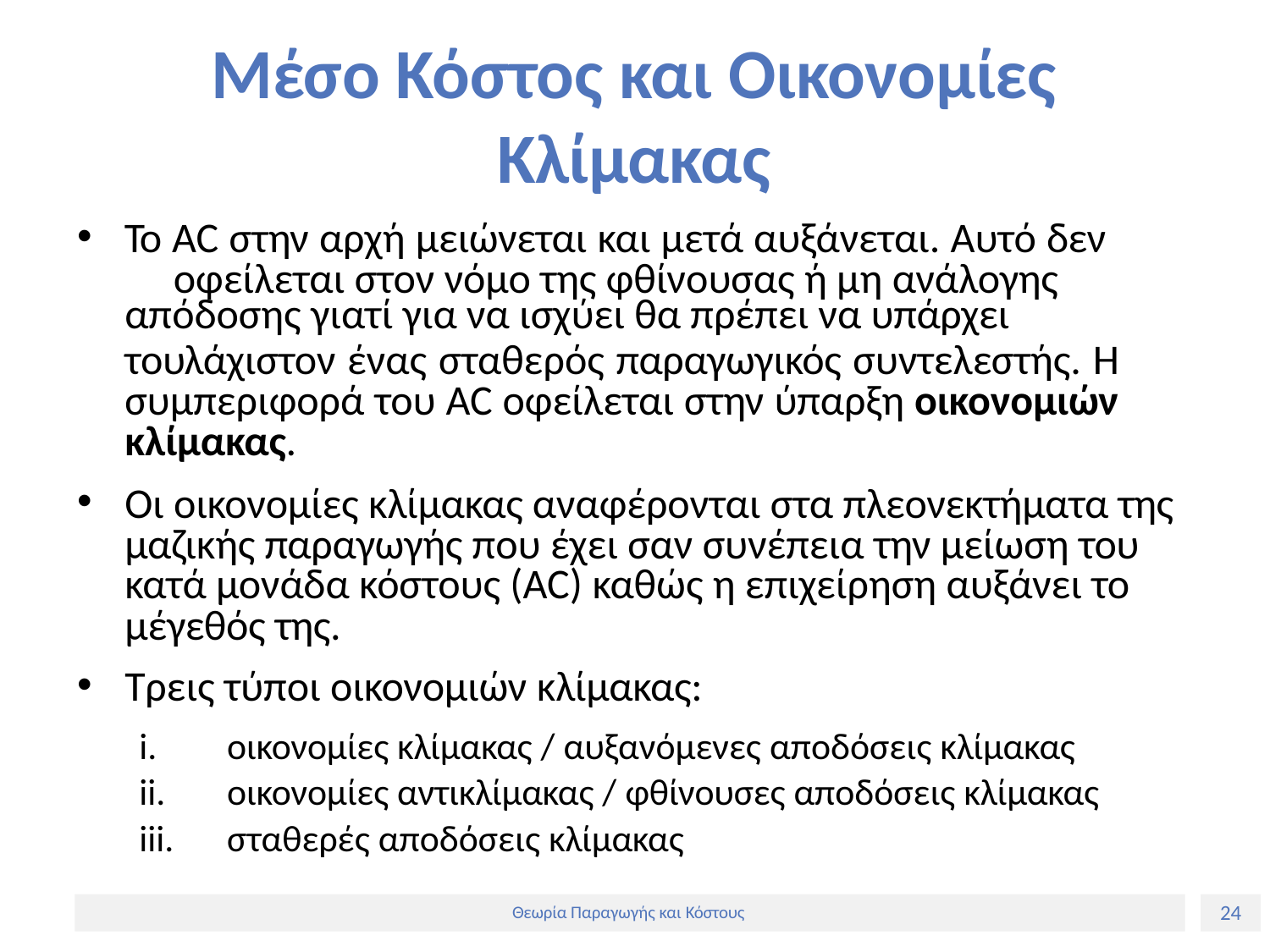

# Μέσο Κόστος και Οικονομίες Κλίμακας
Το AC στην αρχή μειώνεται και μετά αυξάνεται. Αυτό δεν 	οφείλεται στον νόμο της φθίνουσας ή μη ανάλογης
απόδοσης γιατί για να ισχύει θα πρέπει να υπάρχει
τουλάχιστον ένας σταθερός παραγωγικός συντελεστής. Η συμπεριφορά του AC οφείλεται στην ύπαρξη οικονομιών κλίμακας.
Οι οικονομίες κλίμακας αναφέρονται στα πλεονεκτήματα της μαζικής παραγωγής που έχει σαν συνέπεια την μείωση του κατά μονάδα κόστους (AC) καθώς η επιχείρηση αυξάνει το μέγεθός της.
Τρεις τύποι οικονομιών κλίμακας:
οικονομίες κλίμακας / αυξανόμενες αποδόσεις κλίμακας
οικονομίες αντικλίμακας / φθίνουσες αποδόσεις κλίμακας
σταθερές αποδόσεις κλίμακας
24
Θεωρία Παραγωγής και Κόστους